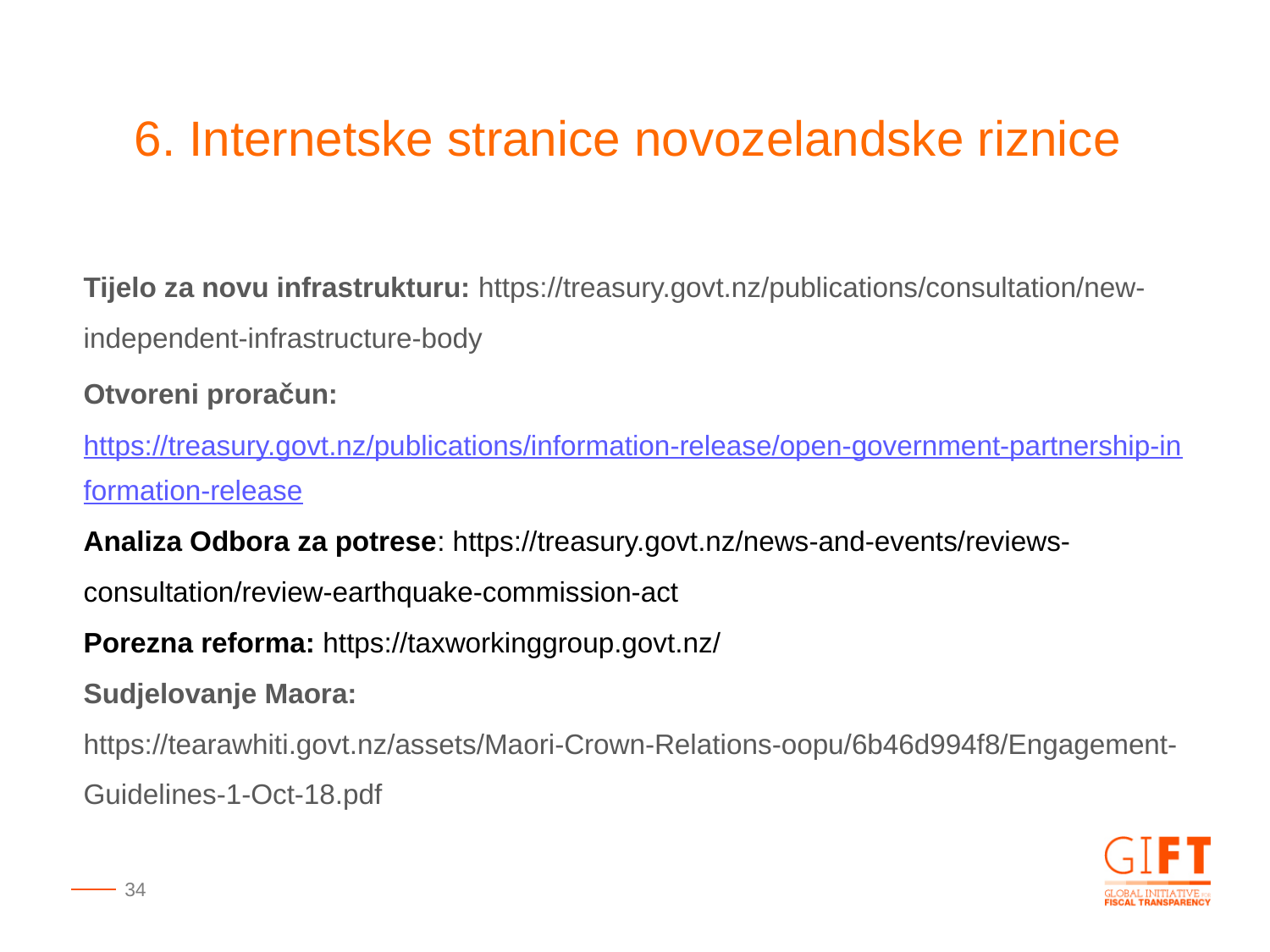

6. Internetske stranice novozelandske riznice
Tijelo za novu infrastrukturu: https://treasury.govt.nz/publications/consultation/new-independent-infrastructure-body
Otvoreni proračun: https://treasury.govt.nz/publications/information-release/open-government-partnership-information-release
Analiza Odbora za potrese: https://treasury.govt.nz/news-and-events/reviews-consultation/review-earthquake-commission-act
Porezna reforma: https://taxworkinggroup.govt.nz/
Sudjelovanje Maora: https://tearawhiti.govt.nz/assets/Maori-Crown-Relations-oopu/6b46d994f8/Engagement-Guidelines-1-Oct-18.pdf

34